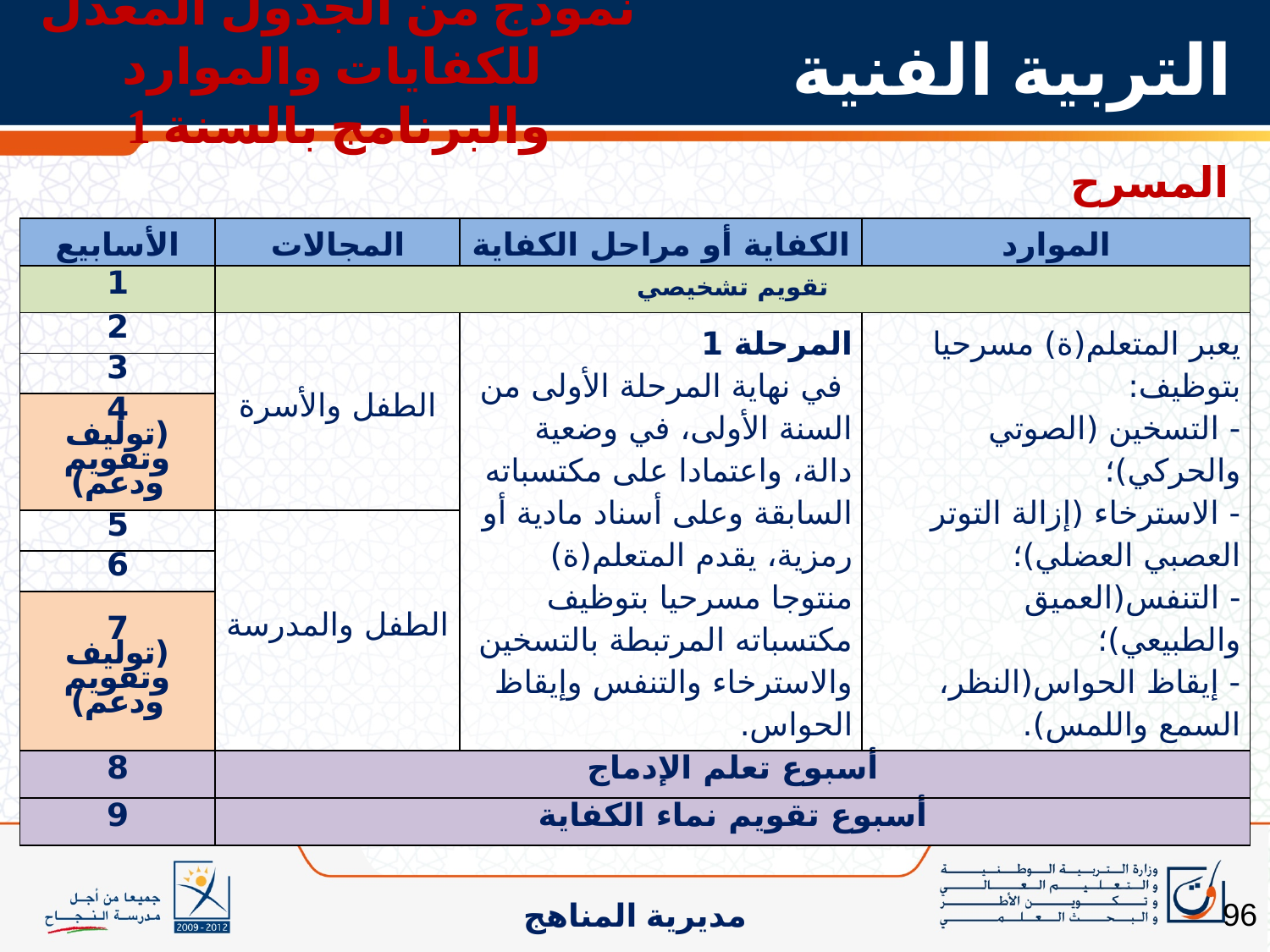

نموذج من الجدول المعدل  للكفايات والموارد والبرنامج بالسنة 1
# التربية الفنية
المسرح
| الأسابيع | المجالات | الكفاية أو مراحل الكفاية | الموارد |
| --- | --- | --- | --- |
| 1 | تقويم تشخيصي |  |  |
| 2 | الطفل والأسرة | المرحلة 1 في نهاية المرحلة الأولى من السنة الأولى، في وضعية دالة، واعتمادا على مكتسباته السابقة وعلى أسناد مادية أو رمزية، يقدم المتعلم(ة) منتوجا مسرحيا بتوظيف مكتسباته المرتبطة بالتسخين والاسترخاء والتنفس وإيقاظ الحواس. | يعبر المتعلم(ة) مسرحيا بتوظيف: - التسخين (الصوتي والحركي)؛ - الاسترخاء (إزالة التوتر العصبي العضلي)؛ - التنفس(العميق والطبيعي)؛ - إيقاظ الحواس(النظر، السمع واللمس). |
| 3 |  |  |  |
| 4 (توليف وتقويم ودعم) |  |  |  |
| 5 | الطفل والمدرسة |  |  |
| 6 |  |  |  |
| 7 (توليف وتقويم ودعم) |  |  |  |
| 8 | أسبوع تعلم الإدماج |  |  |
| 9 | أسبوع تقويم نماء الكفاية |  |  |
96
مديرية المناهج